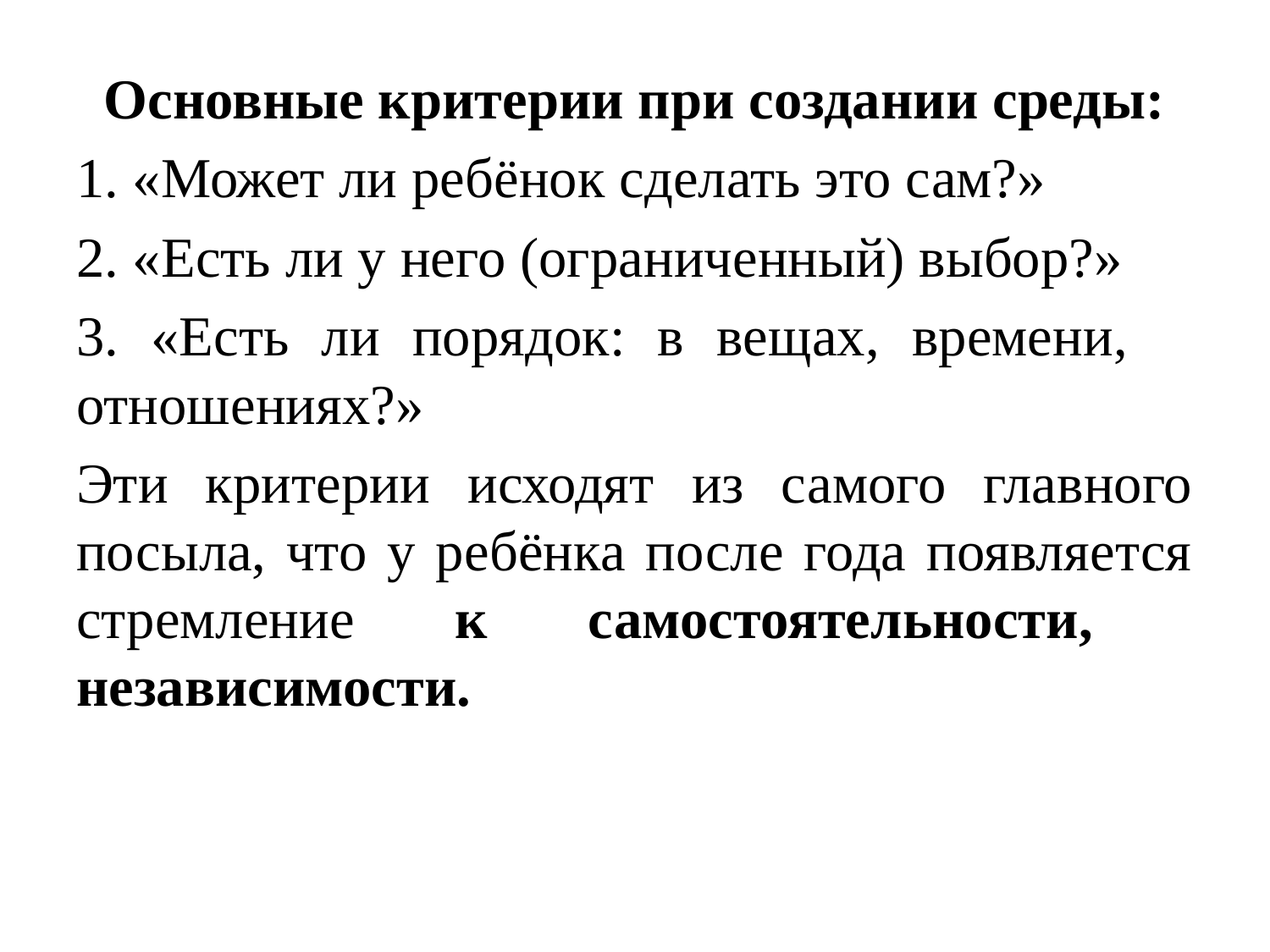

Основные критерии при создании среды:
1. «Может ли ребёнок сделать это сам?»
2. «Есть ли у него (ограниченный) выбор?»
3. «Есть ли порядок: в вещах, времени,   отношениях?»
Эти критерии исходят из самого главного посыла, что у ребёнка после года появляется стремление к самостоятельности,  независимости.